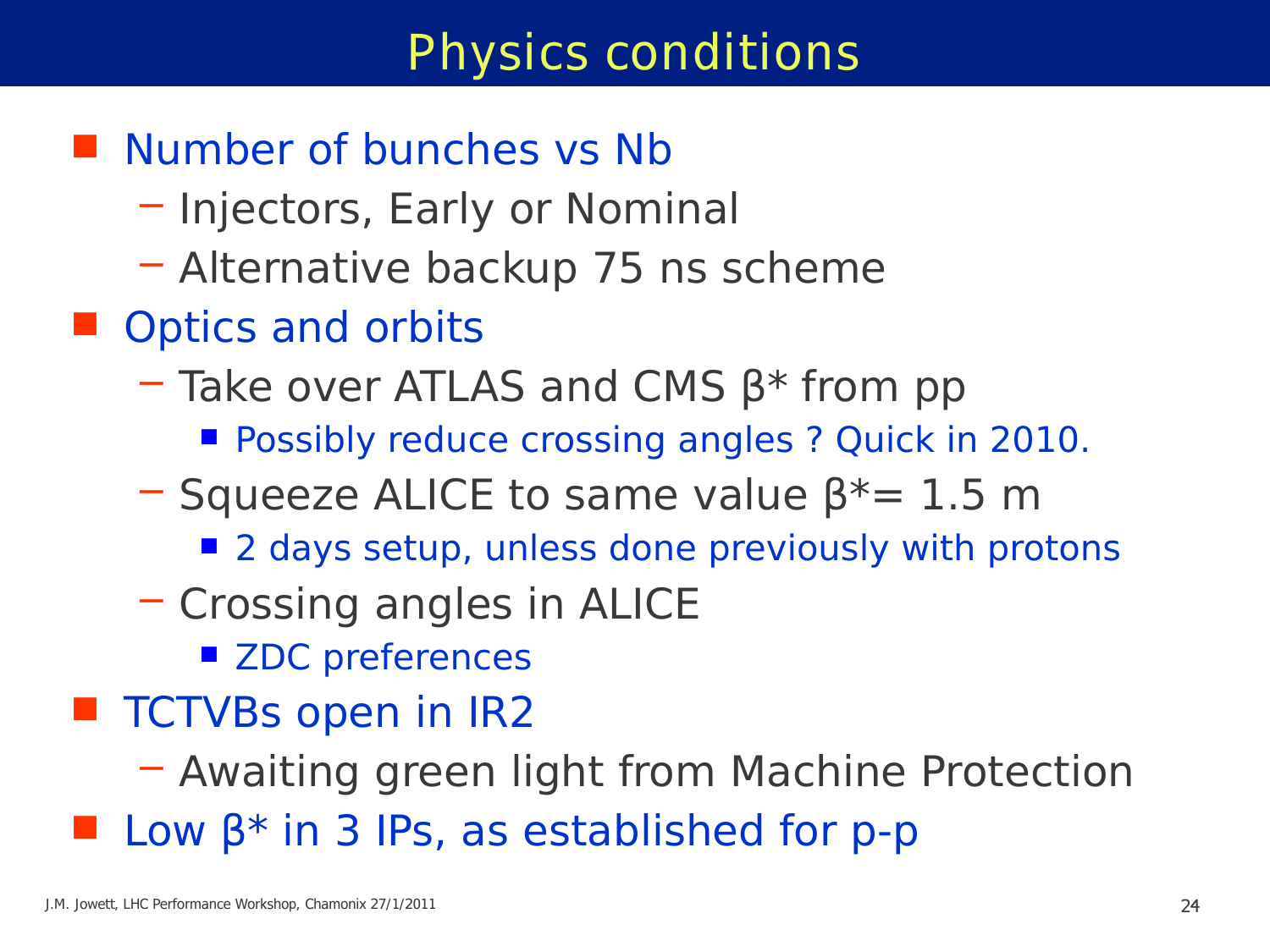

# Physics conditions
Number of bunches vs Nb
Injectors, Early or Nominal
Alternative backup 75 ns scheme
Optics and orbits
Take over ATLAS and CMS β* from pp
Possibly reduce crossing angles ? Quick in 2010.
Squeeze ALICE to same value β*= 1.5 m
2 days setup, unless done previously with protons
Crossing angles in ALICE
ZDC preferences
TCTVBs open in IR2
Awaiting green light from Machine Protection
Low β* in 3 IPs, as established for p-p
J.M. Jowett, LHC Performance Workshop, Chamonix 27/1/2011
24